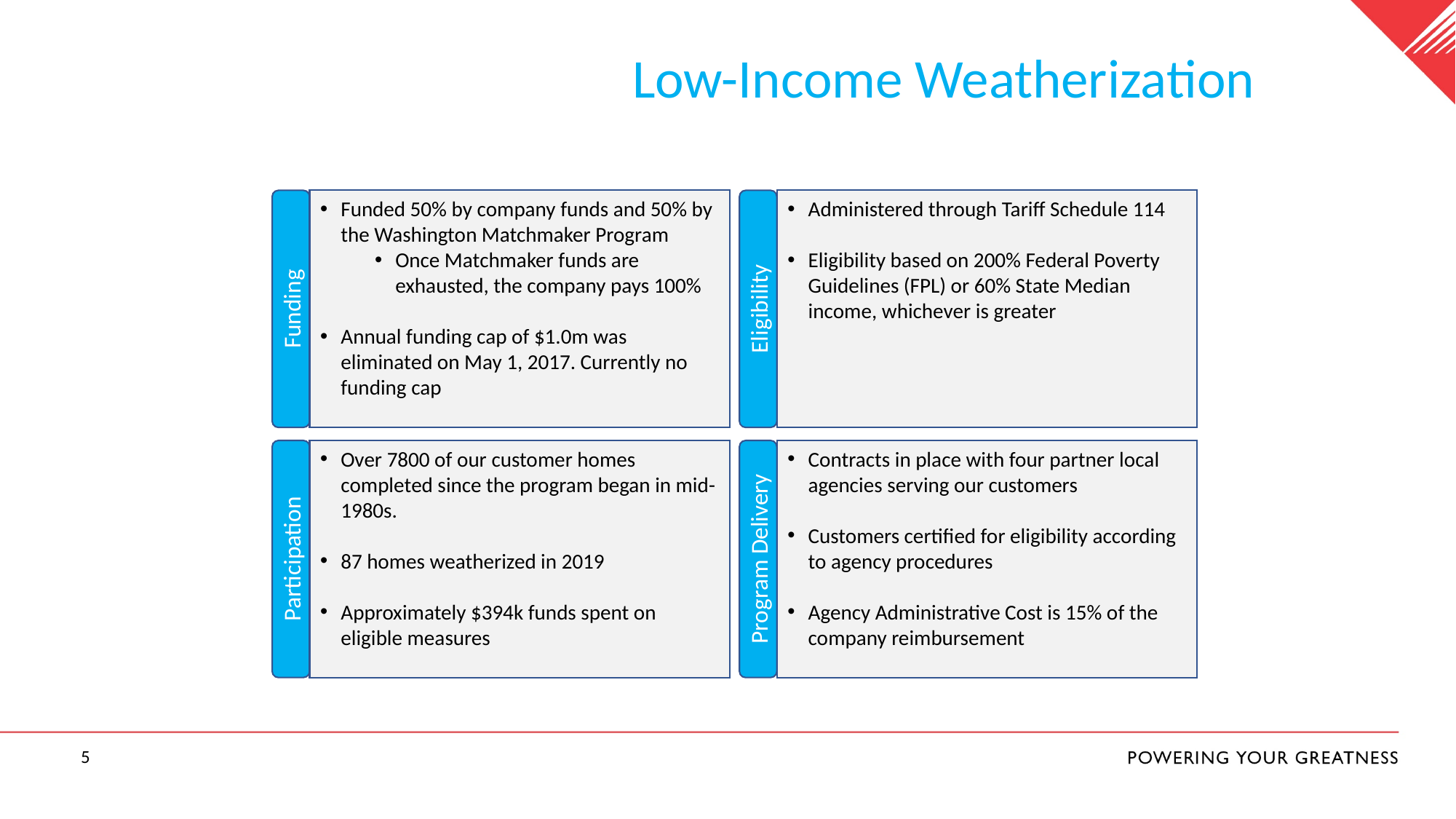

# Low-Income Weatherization
Funding
Funded 50% by company funds and 50% by the Washington Matchmaker Program
Once Matchmaker funds are exhausted, the company pays 100%
Annual funding cap of $1.0m was eliminated on May 1, 2017. Currently no funding cap

Eligibility
Administered through Tariff Schedule 114
Eligibility based on 200% Federal Poverty Guidelines (FPL) or 60% State Median income, whichever is greater

Participation
Over 7800 of our customer homes completed since the program began in mid-1980s.

87 homes weatherized in 2019

Approximately $394k funds spent on eligible measures

Program Delivery
Contracts in place with four partner local agencies serving our customers

Customers certified for eligibility according to agency procedures

Agency Administrative Cost is 15% of the company reimbursement